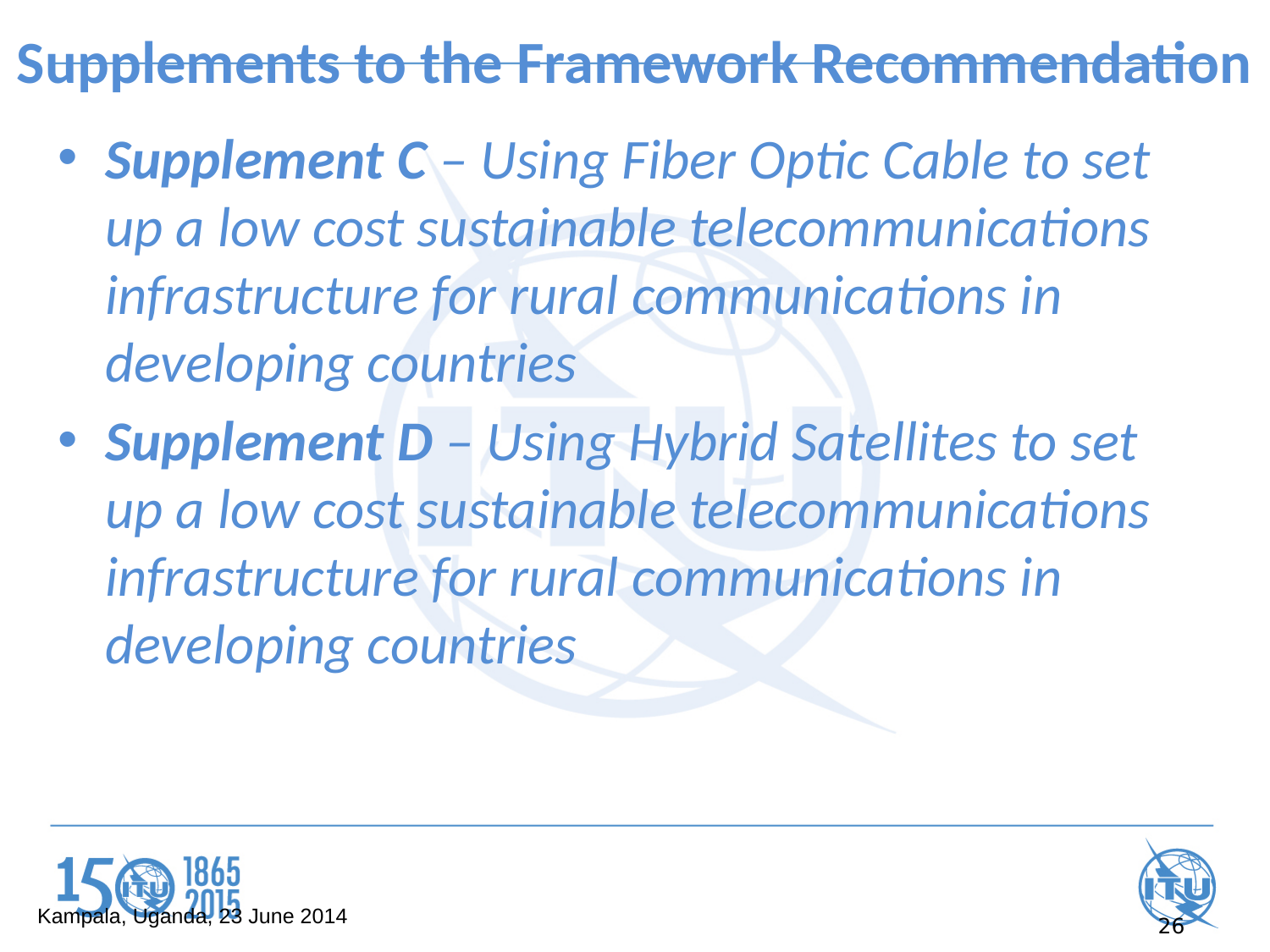

# Supplements to the Framework Recommendation
Supplement C – Using Fiber Optic Cable to set up a low cost sustainable telecommunications infrastructure for rural communications in developing countries
Supplement D – Using Hybrid Satellites to set up a low cost sustainable telecommunications infrastructure for rural communications in developing countries
Kampala, Uganda, 23 June 2014
26